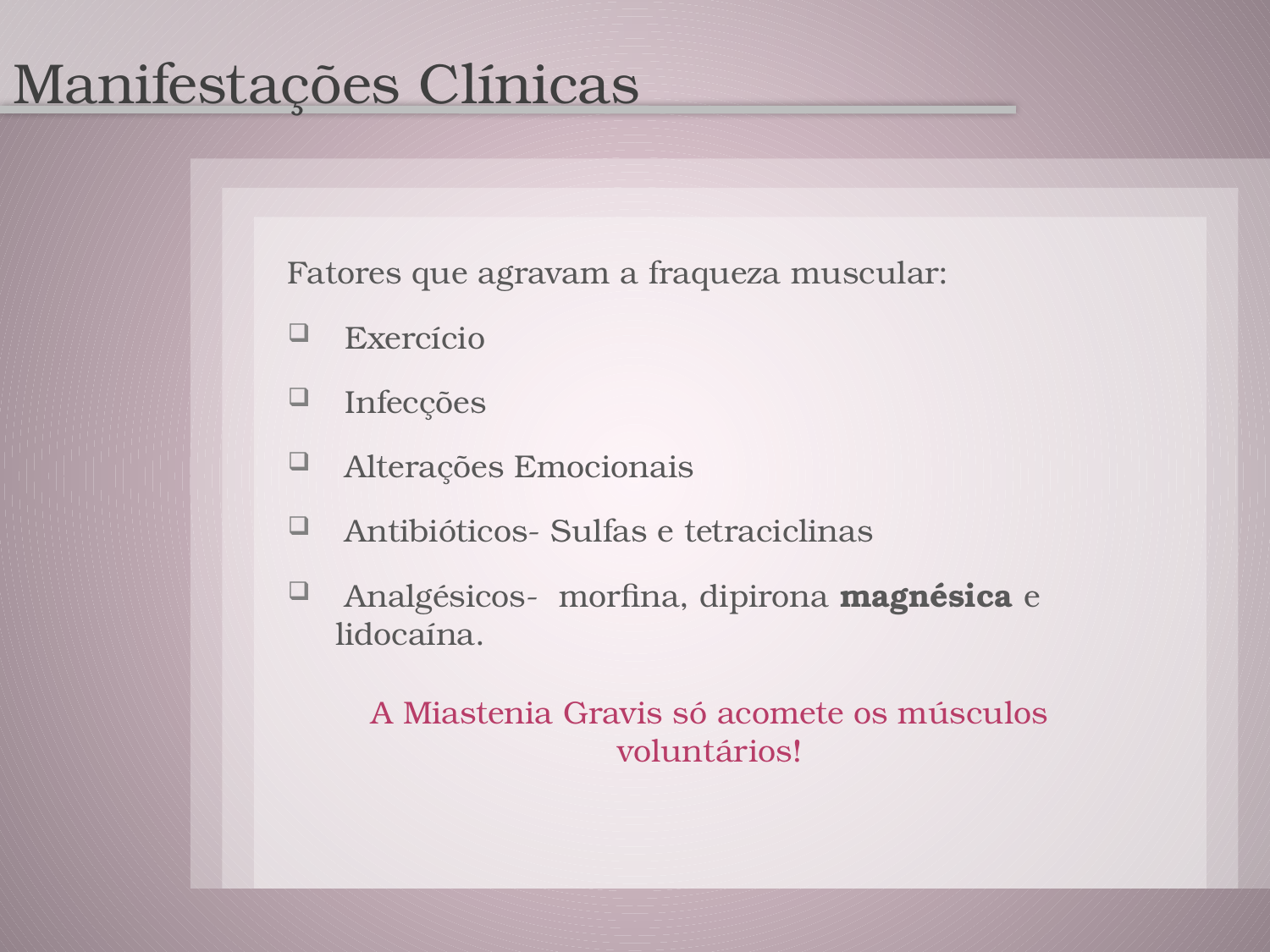

# Manifestações Clínicas
Fatores que agravam a fraqueza muscular:
 Exercício
 Infecções
 Alterações Emocionais
 Antibióticos- Sulfas e tetraciclinas
 Analgésicos-  morfina, dipirona magnésica e lidocaína.
A Miastenia Gravis só acomete os músculos voluntários!